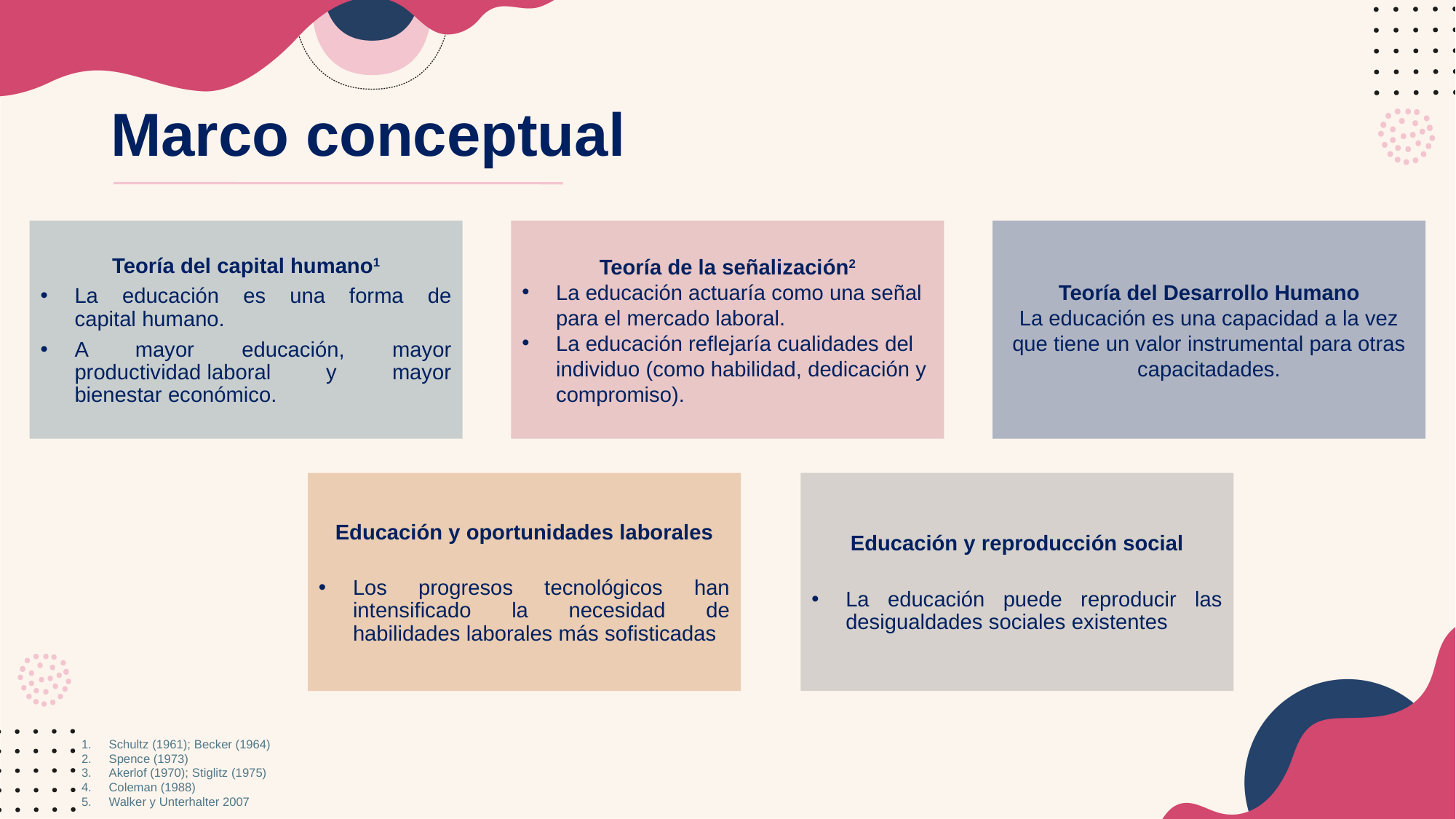

# Marco conceptual
Teoría del capital humano1
La educación es una forma de capital humano.
A mayor educación, mayor productividad laboral y mayor bienestar económico.
Teoría de la señalización2
La educación actuaría como una señal para el mercado laboral.
La educación reflejaría cualidades del individuo (como habilidad, dedicación y compromiso).
Teoría del Desarrollo Humano
La educación es una capacidad a la vez que tiene un valor instrumental para otras capacitadades.
Educación y oportunidades laborales

Los progresos tecnológicos han intensificado la necesidad de habilidades laborales más sofisticadas
Educación y reproducción social

La educación puede reproducir las desigualdades sociales existentes
Schultz (1961); Becker (1964)
Spence (1973)
Akerlof (1970); Stiglitz (1975)
Coleman (1988)
Walker y Unterhalter 2007